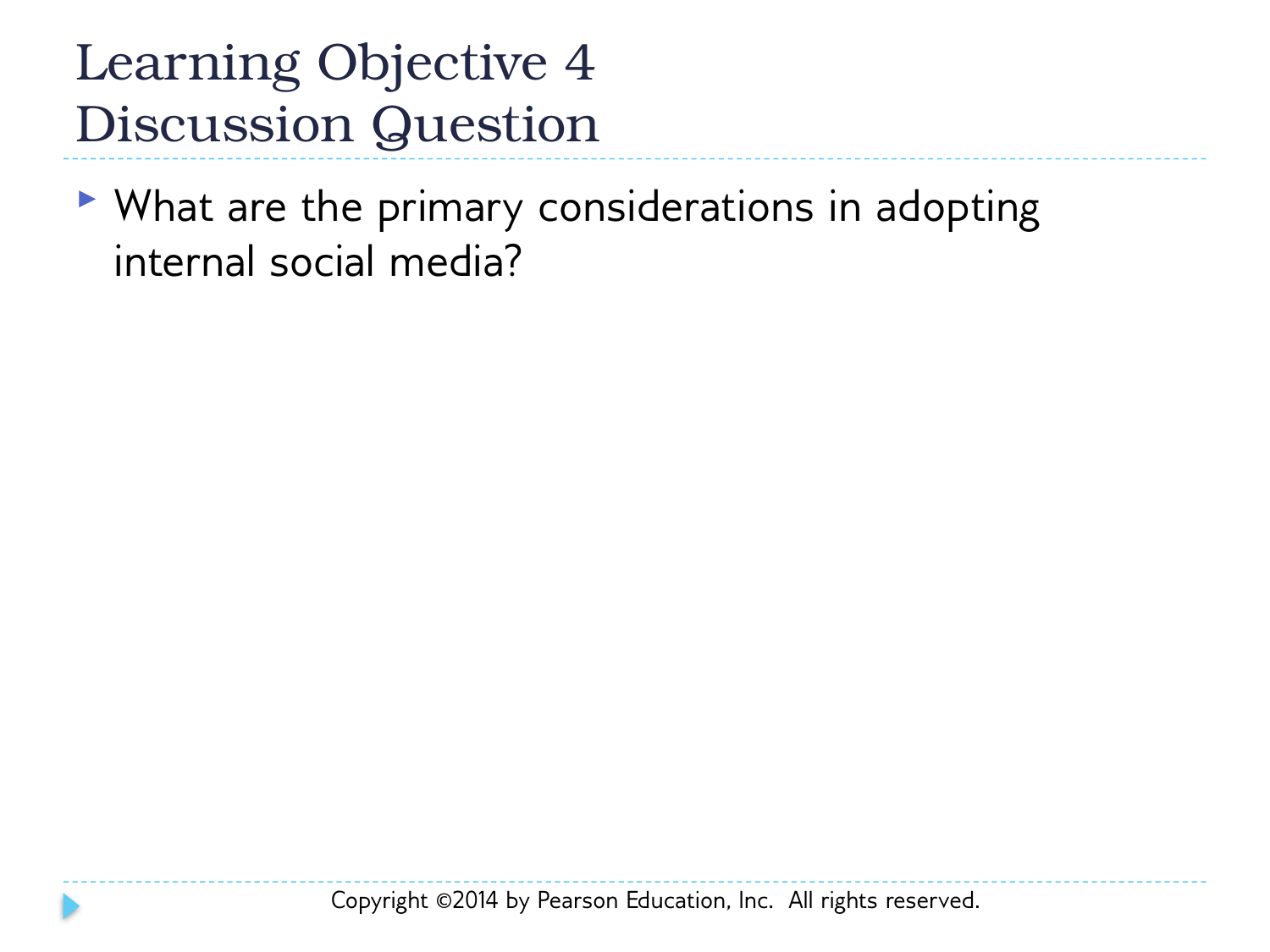

# Learning Objective 4 Discussion Question
What are the primary considerations in adopting internal social media?
Copyright ©2014 by Pearson Education, Inc.  All rights reserved.